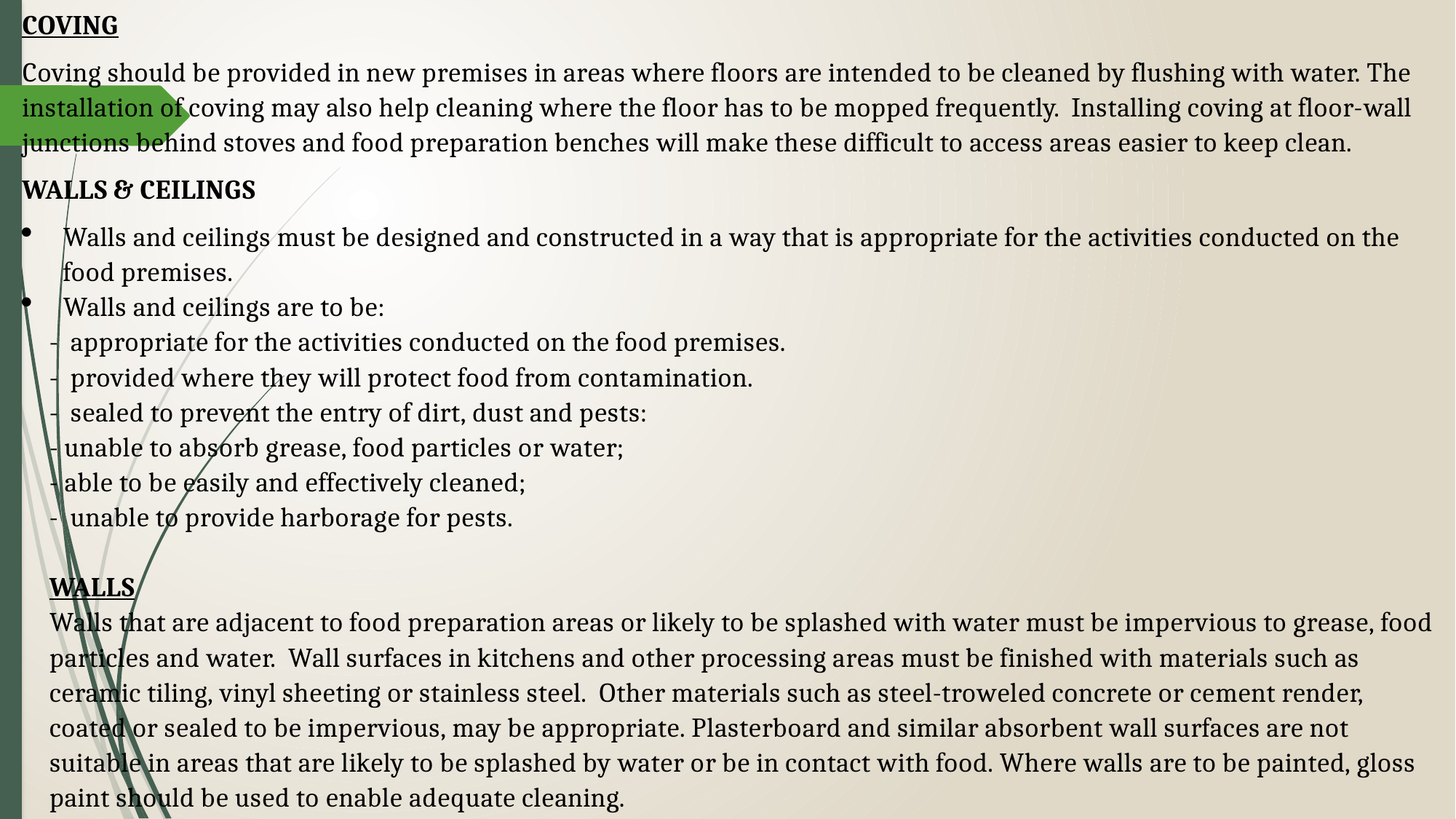

COVING
Coving should be provided in new premises in areas where floors are intended to be cleaned by flushing with water. The installation of coving may also help cleaning where the floor has to be mopped frequently.  Installing coving at floor-wall junctions behind stoves and food preparation benches will make these difficult to access areas easier to keep clean.
WALLS & CEILINGS
Walls and ceilings must be designed and constructed in a way that is appropriate for the activities conducted on the food premises.
Walls and ceilings are to be:
-  appropriate for the activities conducted on the food premises.
-  provided where they will protect food from contamination.
-  sealed to prevent the entry of dirt, dust and pests:
- unable to absorb grease, food particles or water;
- able to be easily and effectively cleaned;
-  unable to provide harborage for pests.

WALLS
Walls that are adjacent to food preparation areas or likely to be splashed with water must be impervious to grease, food particles and water.  Wall surfaces in kitchens and other processing areas must be finished with materials such as ceramic tiling, vinyl sheeting or stainless steel.  Other materials such as steel-troweled concrete or cement render, coated or sealed to be impervious, may be appropriate. Plasterboard and similar absorbent wall surfaces are not suitable in areas that are likely to be splashed by water or be in contact with food. Where walls are to be painted, gloss paint should be used to enable adequate cleaning.